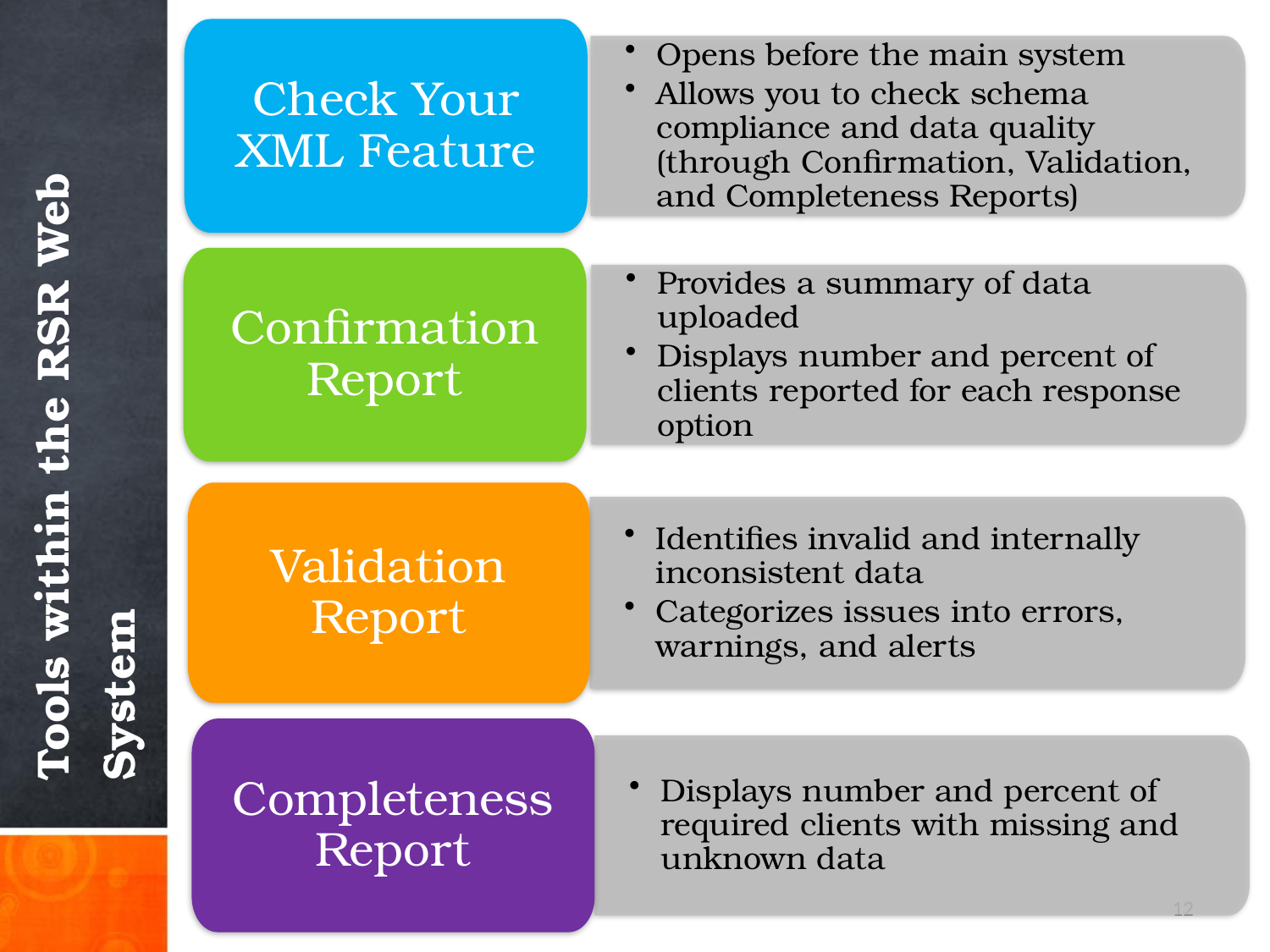

Check Your XML Feature
Opens before the main system
Allows you to check schema compliance and data quality (through Confirmation, Validation, and Completeness Reports)
Confirmation Report
Provides a summary of data uploaded
Displays number and percent of clients reported for each response option
Tools within the RSR Web System
Validation Report
Identifies invalid and internally inconsistent data
Categorizes issues into errors, warnings, and alerts
Completeness Report
Displays number and percent of required clients with missing and unknown data
12